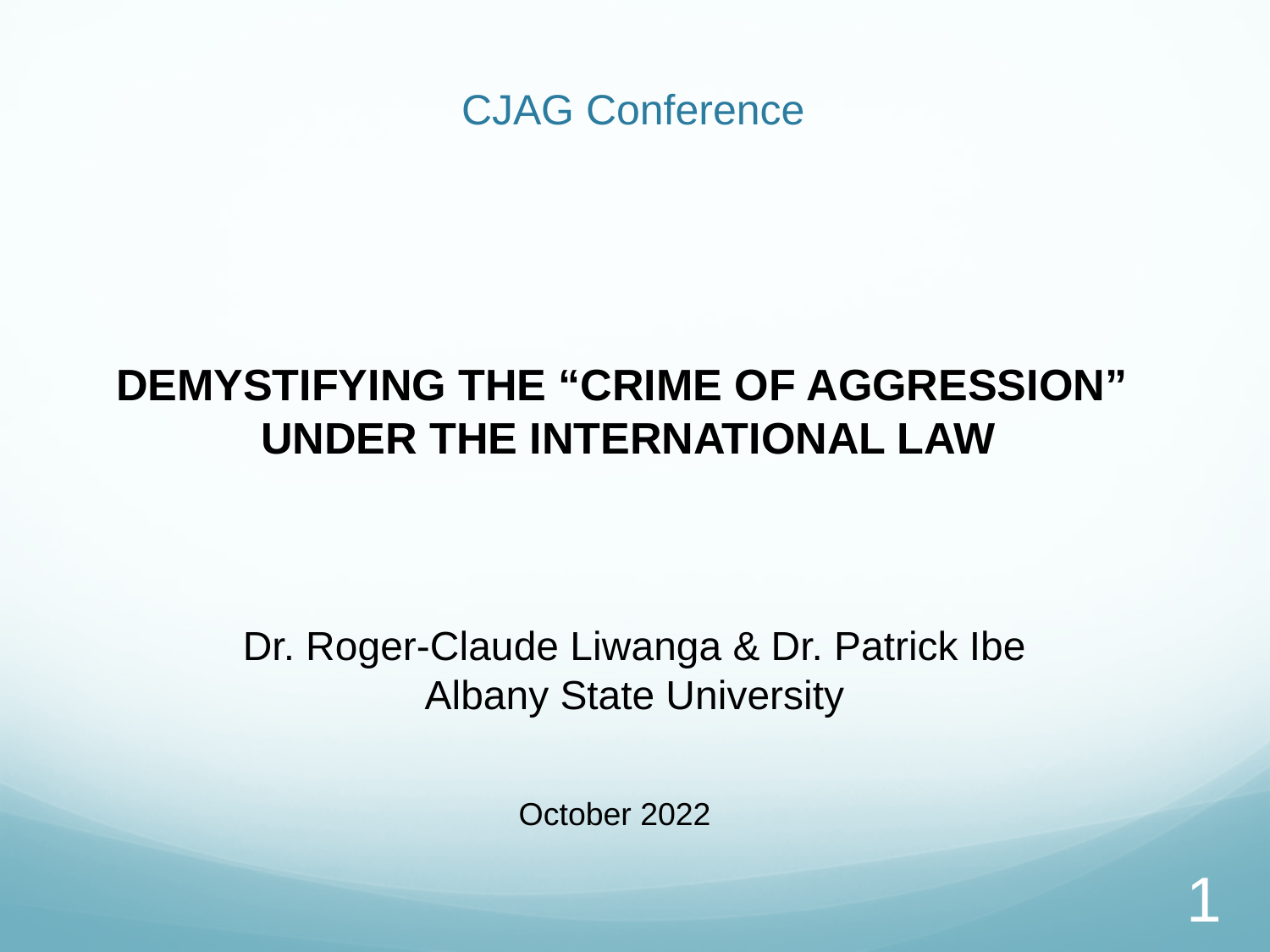

# CJAG Conference
Demystifying the “Crime of Aggression”
under the International Law
Dr. Roger-Claude Liwanga & Dr. Patrick Ibe
Albany State University
October 2022
1